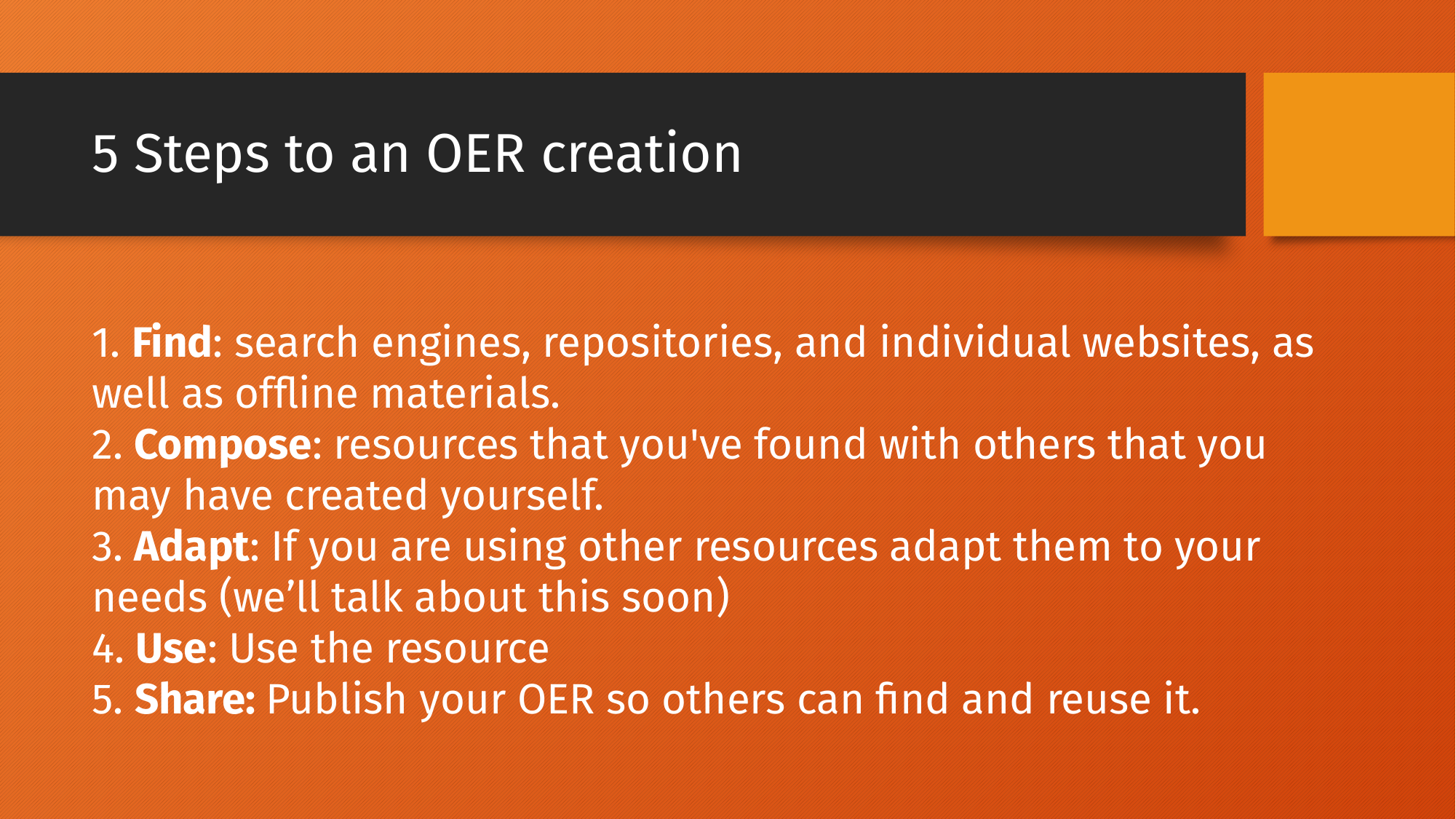

# 5 Steps to an OER creation
1. Find: search engines, repositories, and individual websites, as well as offline materials.
2. Compose: resources that you've found with others that you may have created yourself.
3. Adapt: If you are using other resources adapt them to your needs (we’ll talk about this soon)
4. Use: Use the resource
5. Share: Publish your OER so others can find and reuse it.